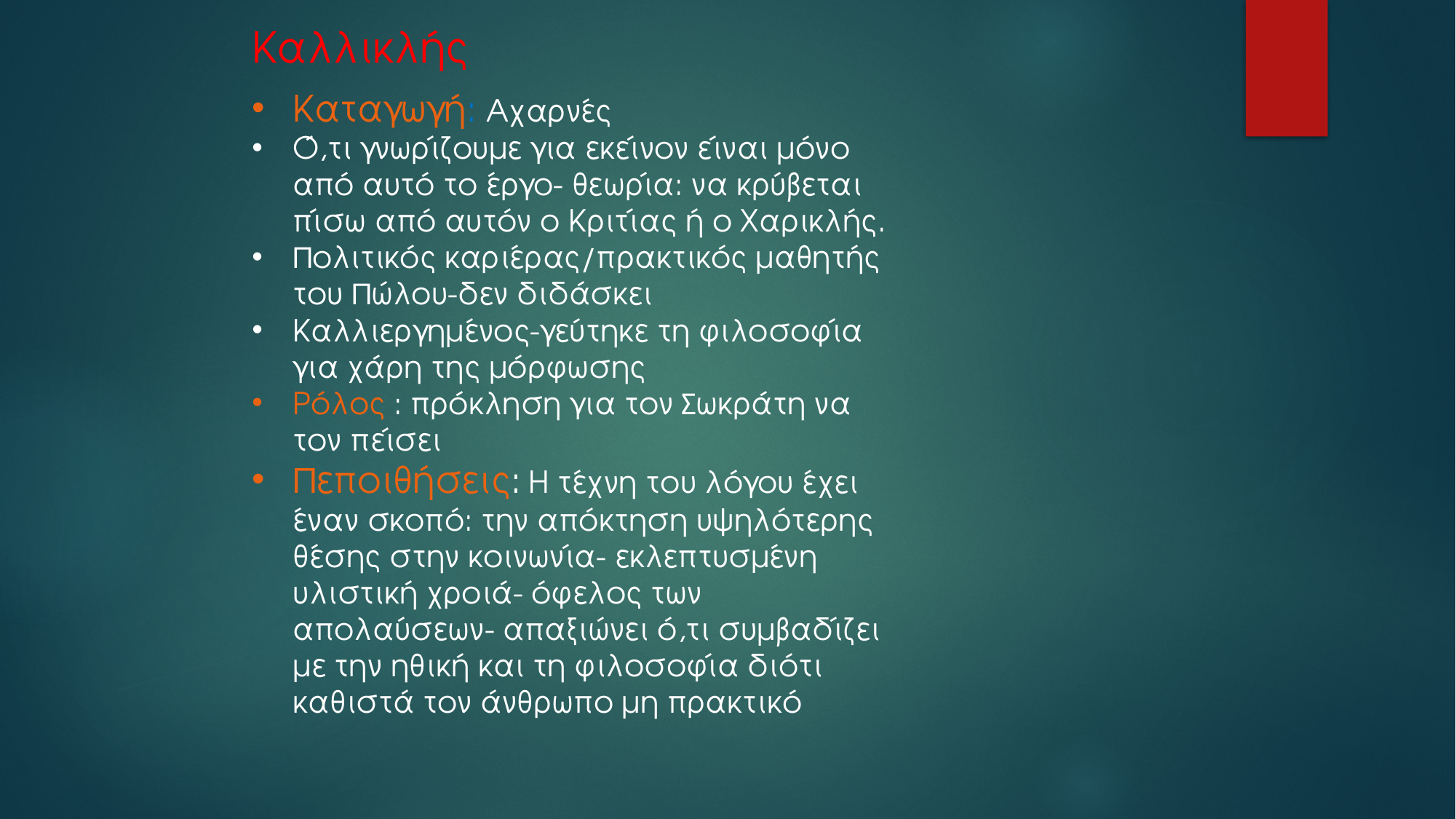

Καλλικλής
Καταγωγή: Αχαρνές
Ό,τι γνωρίζουμε για εκείνον είναι μόνο από αυτό το έργο- θεωρία: να κρύβεται πίσω από αυτόν ο Κριτίας ή ο Χαρικλής.
Πολιτικός καριέρας/πρακτικός μαθητής του Πώλου-δεν διδάσκει
Καλλιεργημένος-γεύτηκε τη φιλοσοφία για χάρη της μόρφωσης
Ρόλος : πρόκληση για τον Σωκράτη να τον πείσει
Πεποιθήσεις: Η τέχνη του λόγου έχει έναν σκοπό: την απόκτηση υψηλότερης θέσης στην κοινωνία- εκλεπτυσμένη υλιστική χροιά- όφελος των απολαύσεων- απαξιώνει ό,τι συμβαδίζει με την ηθική και τη φιλοσοφία διότι καθιστά τον άνθρωπο μη πρακτικό